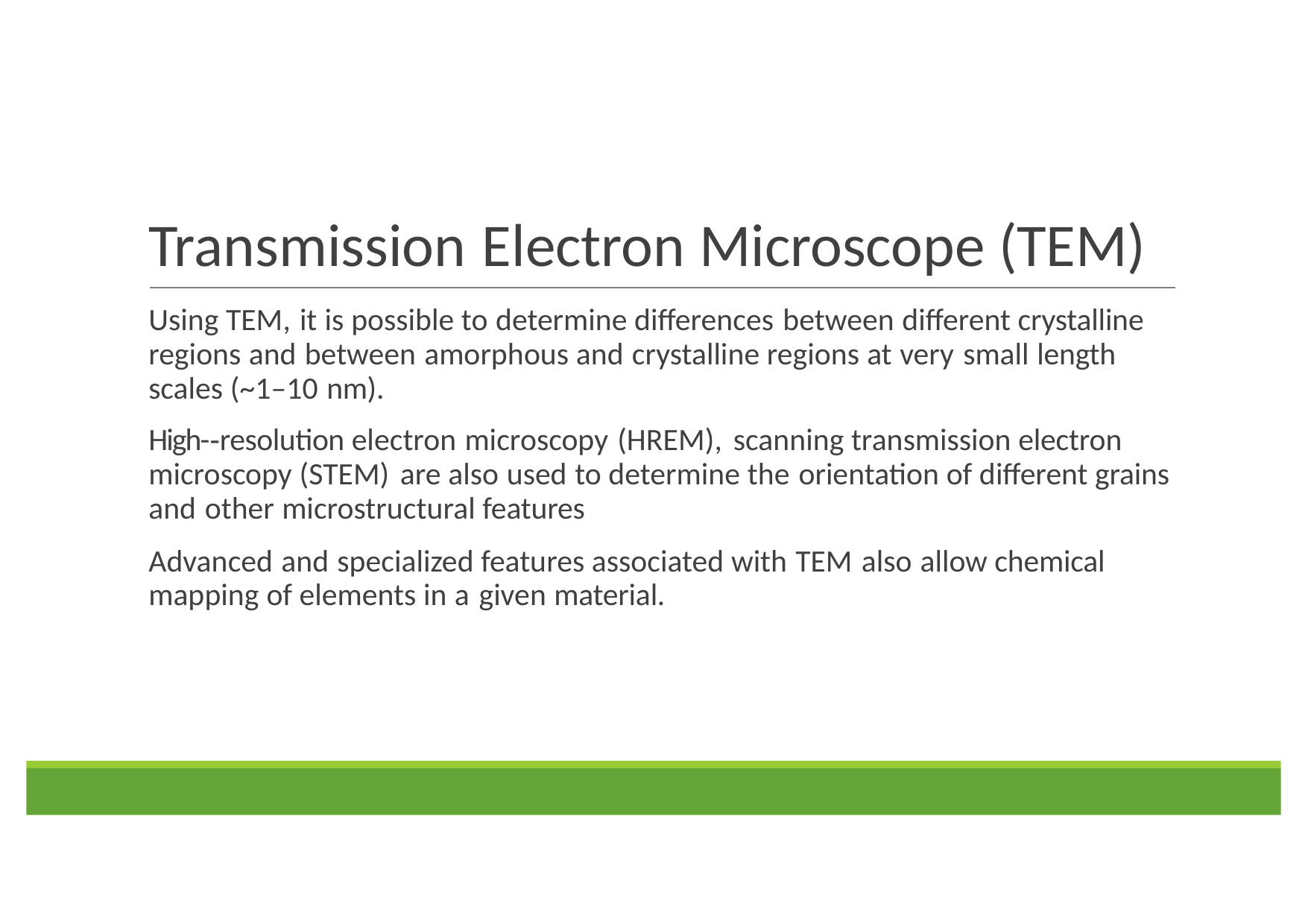

# Transmission Electron Microscope (TEM)
Using TEM, it is possible to determine differences between different crystalline regions and between amorphous and crystalline regions at very small length scales (~1–10 nm).
High-­‐resolution electron microscopy (HREM), scanning transmission electron microscopy (STEM) are also used to determine the orientation of different grains and other microstructural features
Advanced and specialized features associated with TEM also allow chemical mapping of elements in a given material.